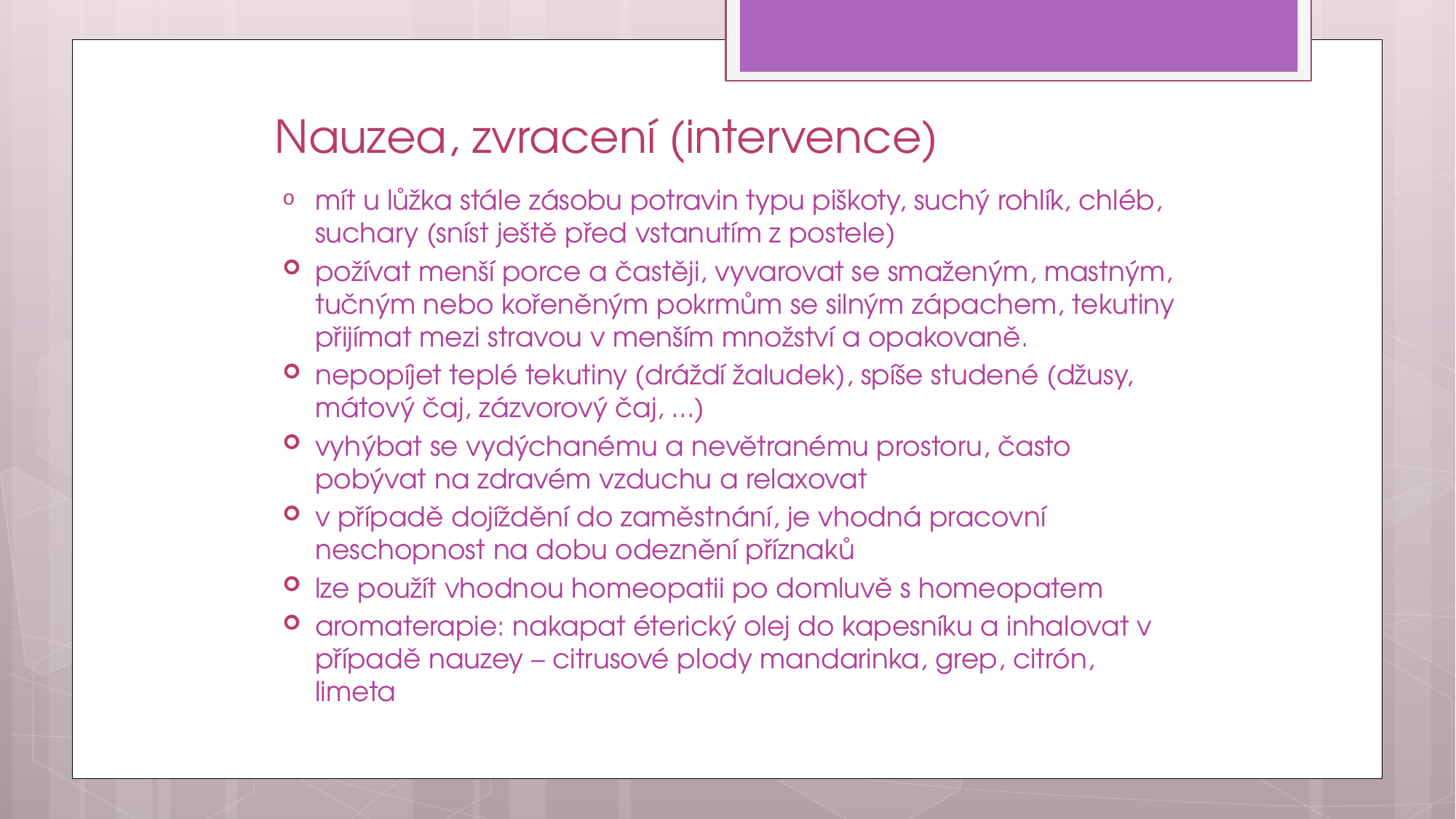

# Nauzea, zvracení (intervence)
mít u lůžka stále zásobu potravin typu piškoty, suchý rohlík, chléb, suchary (sníst ještě před vstanutím z postele)
požívat menší porce a častěji, vyvarovat se smaženým, mastným, tučným nebo kořeněným pokrmům se silným zápachem, tekutiny přijímat mezi stravou v menším množství a opakovaně.
nepopíjet teplé tekutiny (dráždí žaludek), spíše studené (džusy, mátový čaj, zázvorový čaj, …)
vyhýbat se vydýchanému a nevětranému prostoru, často pobývat na zdravém vzduchu a relaxovat
v případě dojíždění do zaměstnání, je vhodná pracovní neschopnost na dobu odeznění příznaků
lze použít vhodnou homeopatii po domluvě s homeopatem
aromaterapie: nakapat éterický olej do kapesníku a inhalovat v případě nauzey – citrusové plody mandarinka, grep, citrón, limeta